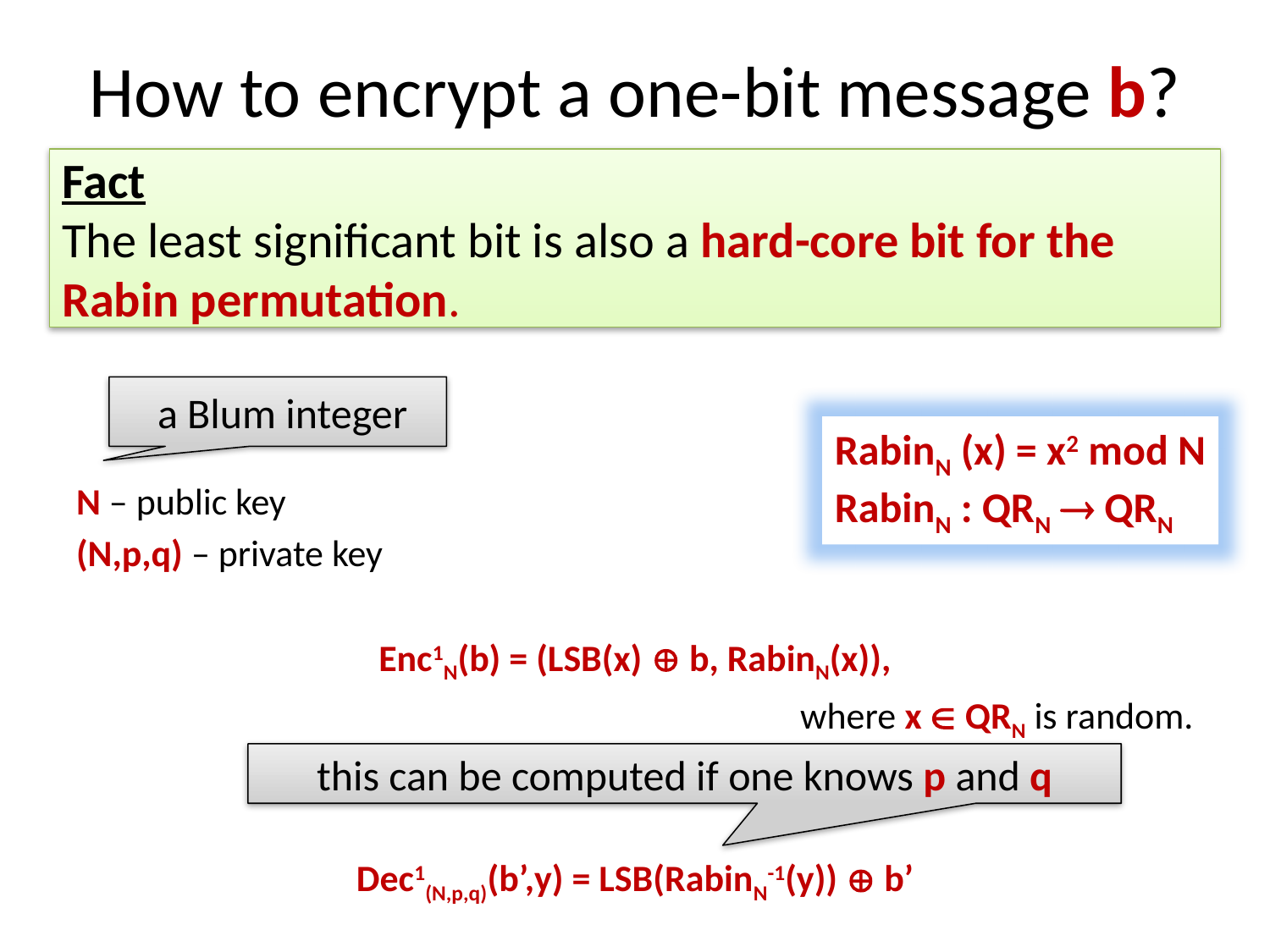

# How to encrypt a one-bit message b?
Fact
The least significant bit is also a hard-core bit for the Rabin permutation.

N – public key
(N,p,q) – private key

Enc1N(b) = (LSB(x) ⊕ b, RabinN(x)),
where x ∈ QRN is random.

Dec1(N,p,q)(b’,y) = LSB(RabinN-1(y)) ⊕ b’

 a Blum integer
RabinN (x) = x2 mod N
RabinN : QRN → QRN
this can be computed if one knows p and q